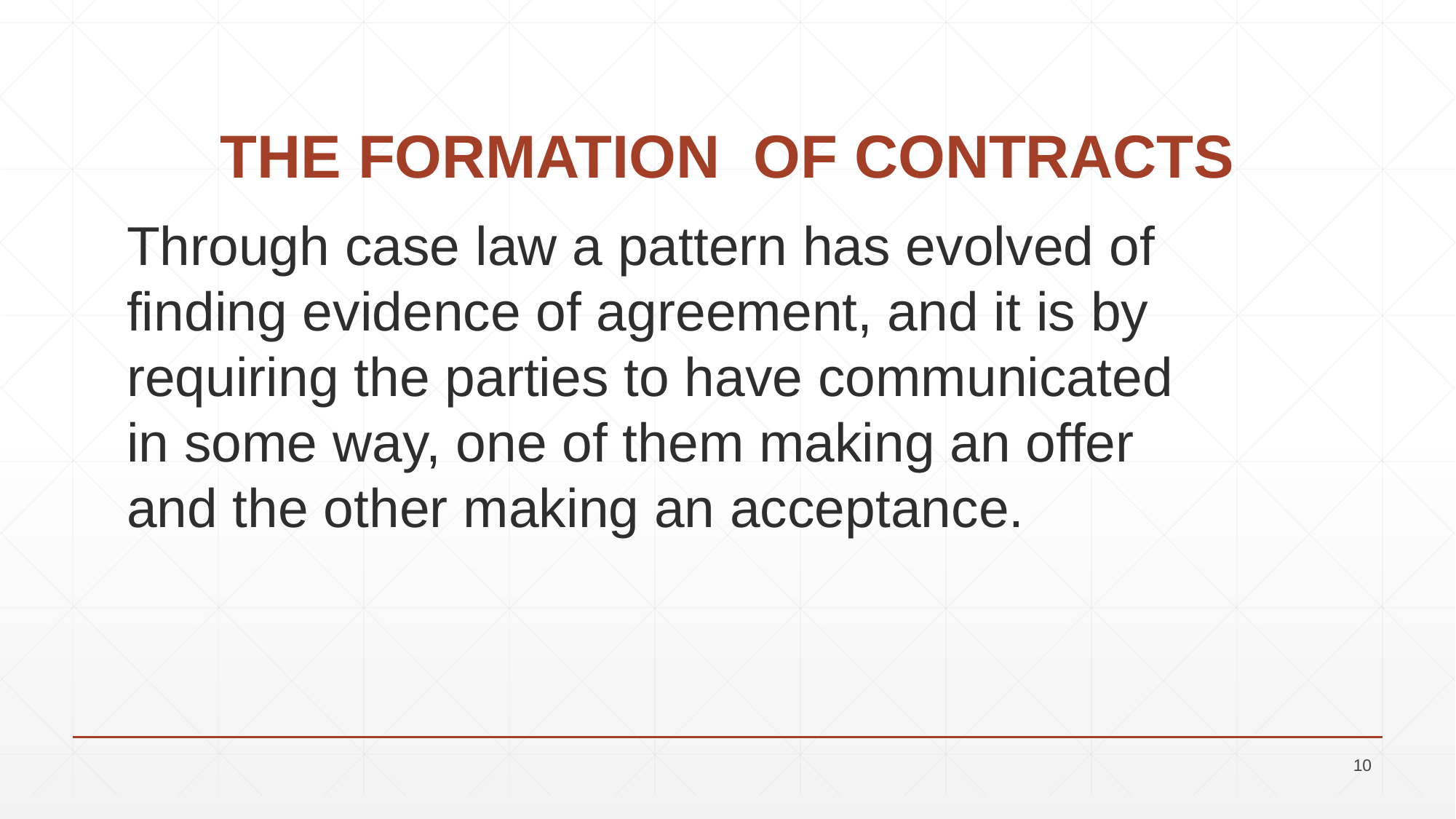

# THE FORMATION  OF CONTRACTS
Through case law a pattern has evolved of finding evidence of agreement, and it is by requiring the parties to have communicated in some way, one of them making an offer and the other making an acceptance.

10